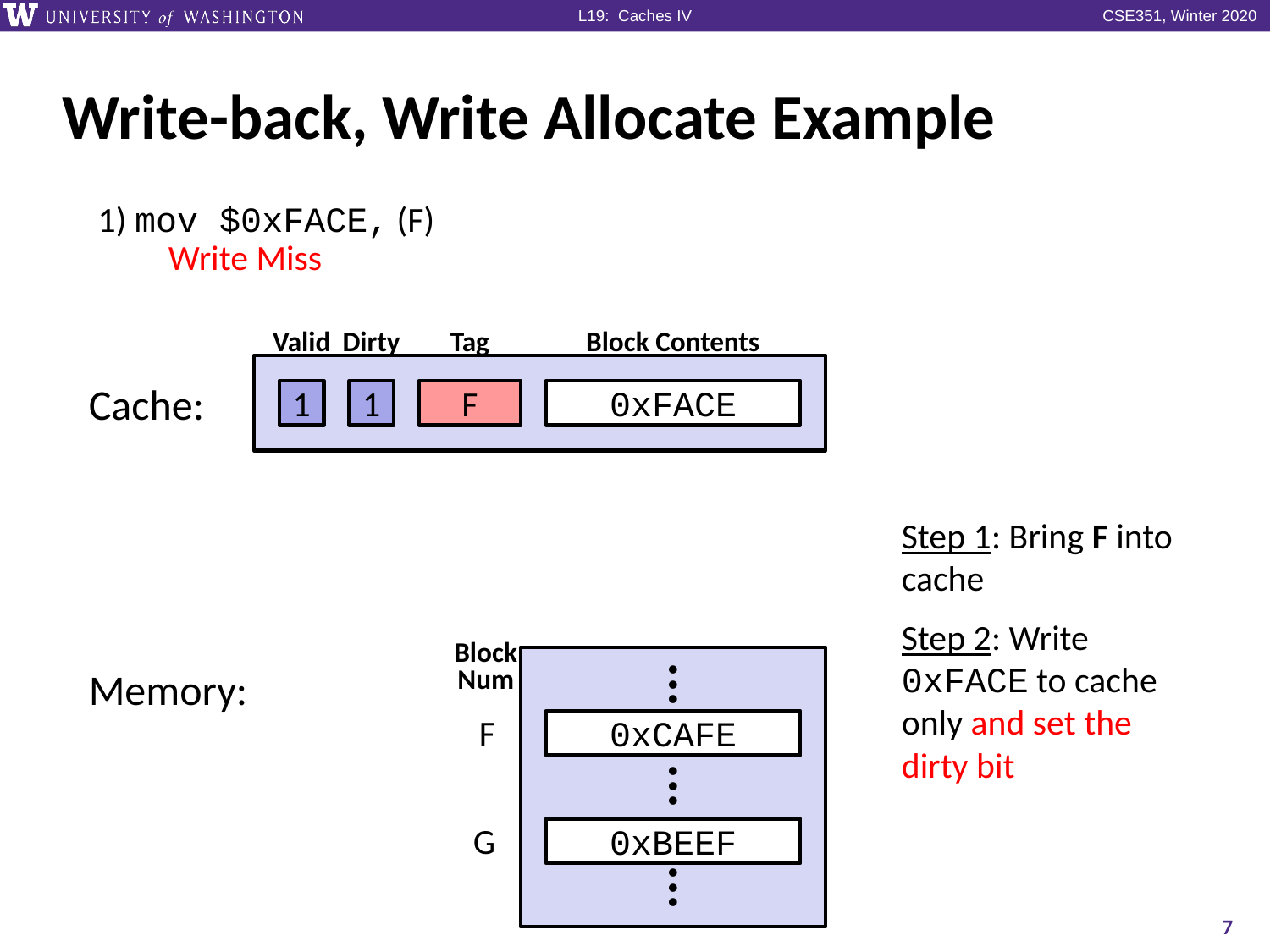

# Write-back, Write Allocate Example
1) mov $0xFACE, (F)
Write Miss
Valid
Dirty
Tag
Block Contents

Cache:
1
1
F
0xFACE
Step 1: Bring F into cache
Step 2: Write 0xFACE to cache only and set the dirty bit
Block
Num

Memory:
●
●
●
F
0xCAFE
●
●
●
G
0xBEEF
●
●
●
7